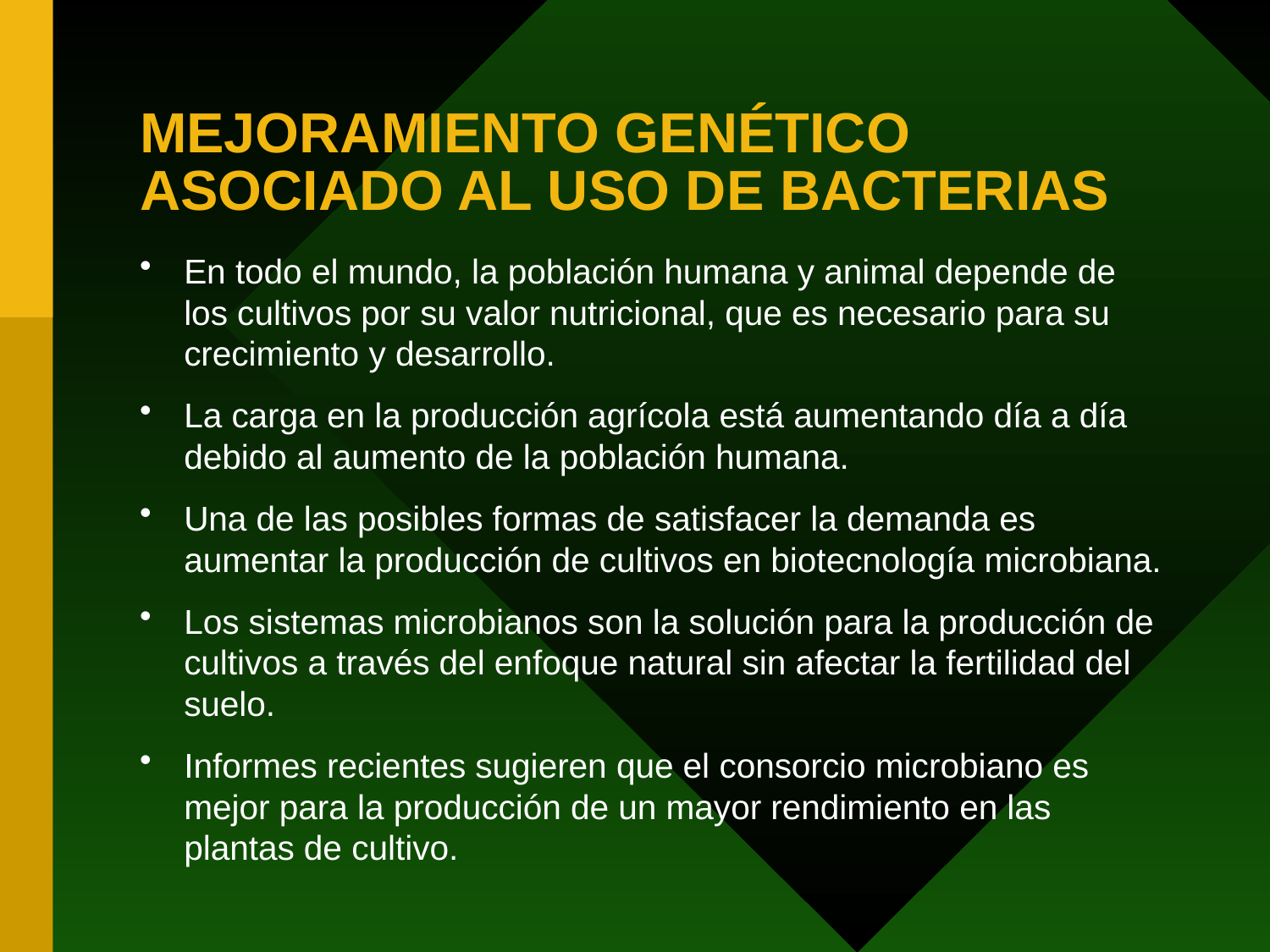

# MEJORAMIENTO GENÉTICO ASOCIADO AL USO DE BACTERIAS
En todo el mundo, la población humana y animal depende de los cultivos por su valor nutricional, que es necesario para su crecimiento y desarrollo.
La carga en la producción agrícola está aumentando día a día debido al aumento de la población humana.
Una de las posibles formas de satisfacer la demanda es aumentar la producción de cultivos en biotecnología microbiana.
Los sistemas microbianos son la solución para la producción de cultivos a través del enfoque natural sin afectar la fertilidad del suelo.
Informes recientes sugieren que el consorcio microbiano es mejor para la producción de un mayor rendimiento en las plantas de cultivo.